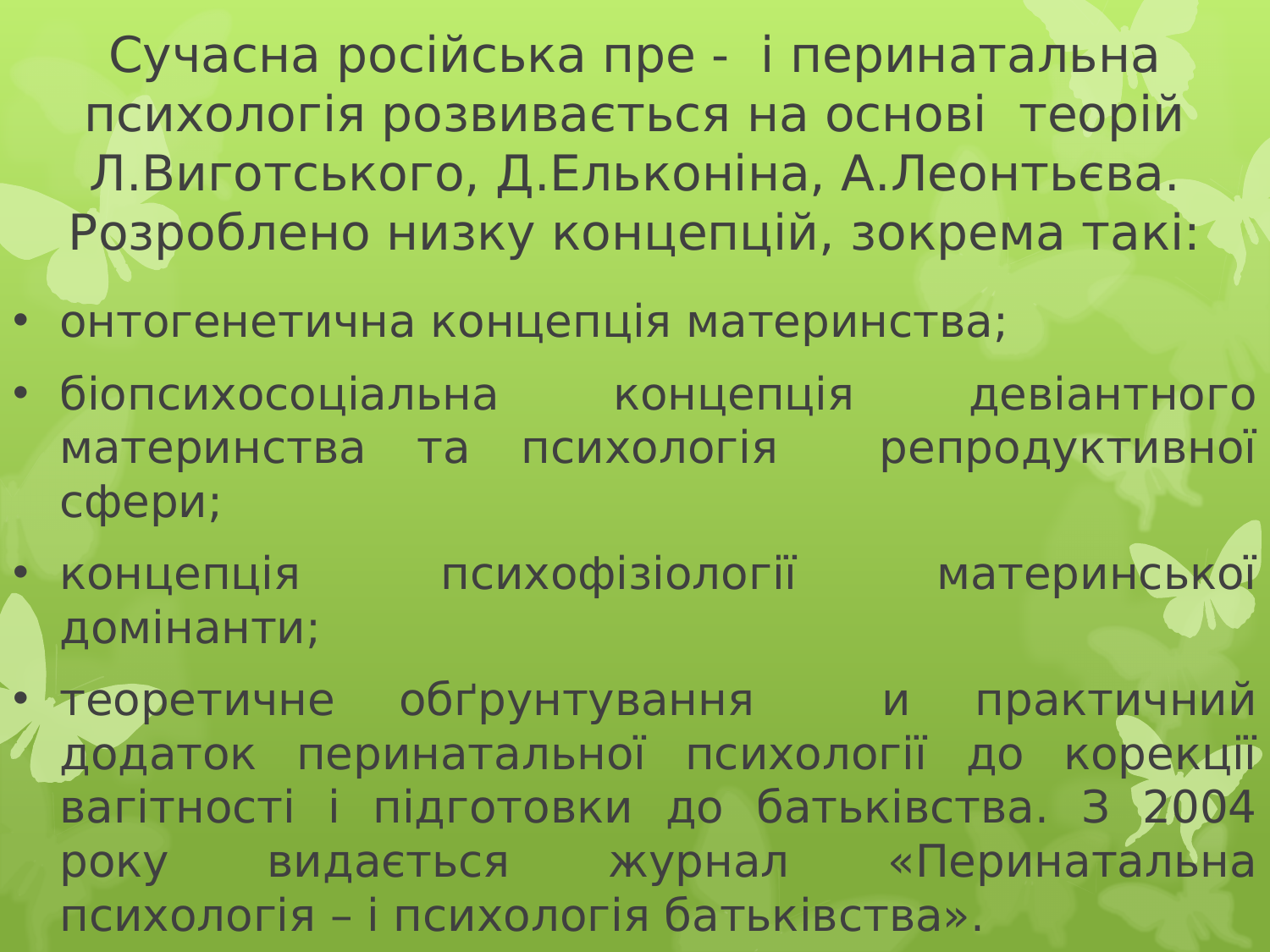

# Сучасна російська пре -  і перинатальна психологія розвивається на основі  теорій Л.Виготського, Д.Ельконіна, А.Леонтьєва. Розроблено низку концепцій, зокрема такі:
онтогенетична концепція материнства;
біопсихосоціальна концепція девіантного материнства та психологія  репродуктивної сфери;
концепція психофізіології материнської домінанти;
теоретичне обґрунтування  и практичний додаток перинатальної психології до корекції вагітності і підготовки до батьківства. З 2004 року видається журнал «Перинатальна психологія – і психологія батьківства».